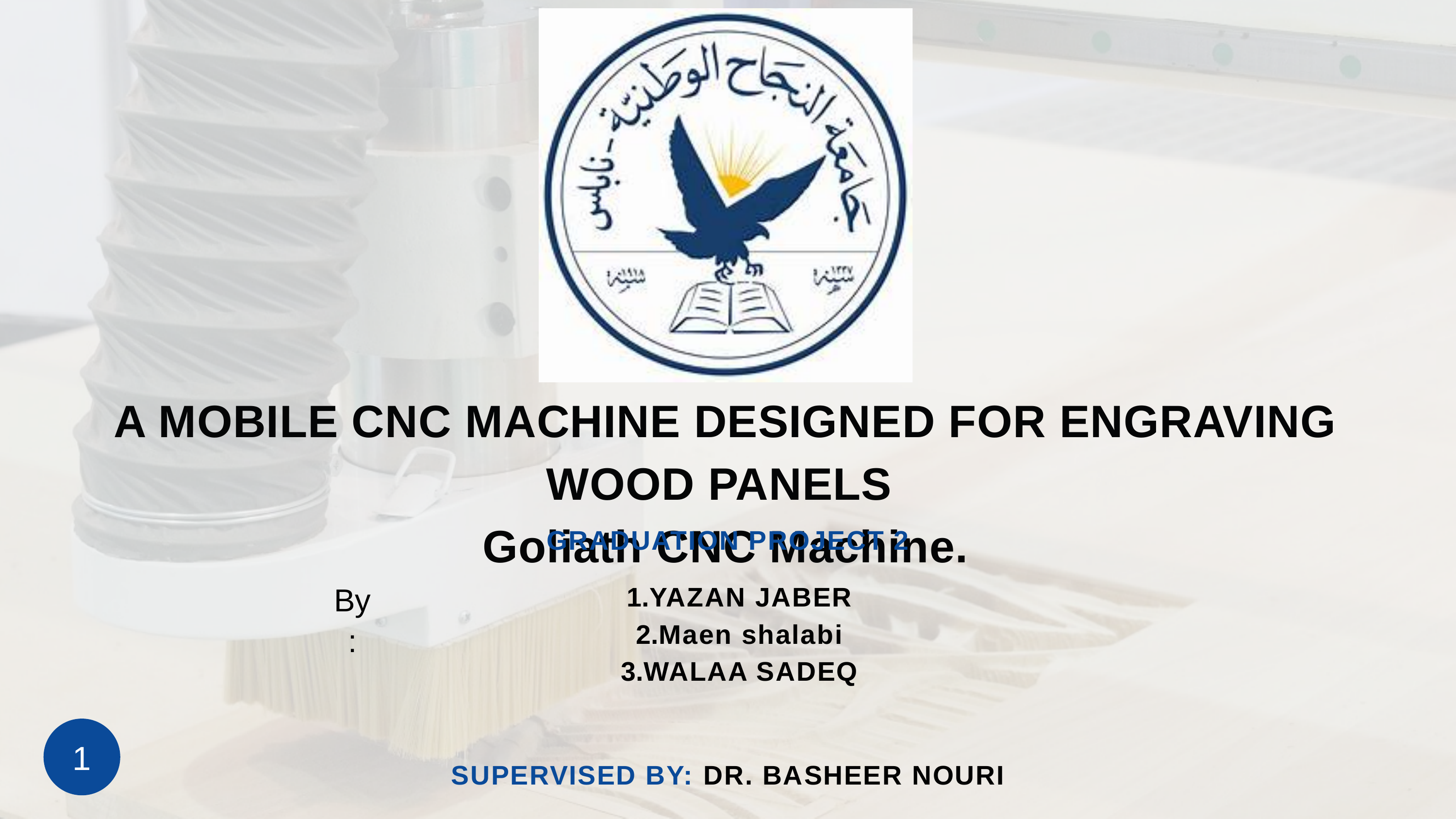

A MOBILE CNC MACHINE DESIGNED FOR ENGRAVING WOOD PANELS
Goliath CNC Machine.
GRADUATION PROJECT 2
YAZAN JABER
Maen shalabi
WALAA SADEQ
By:

1
SUPERVISED BY: DR. BASHEER NOURI